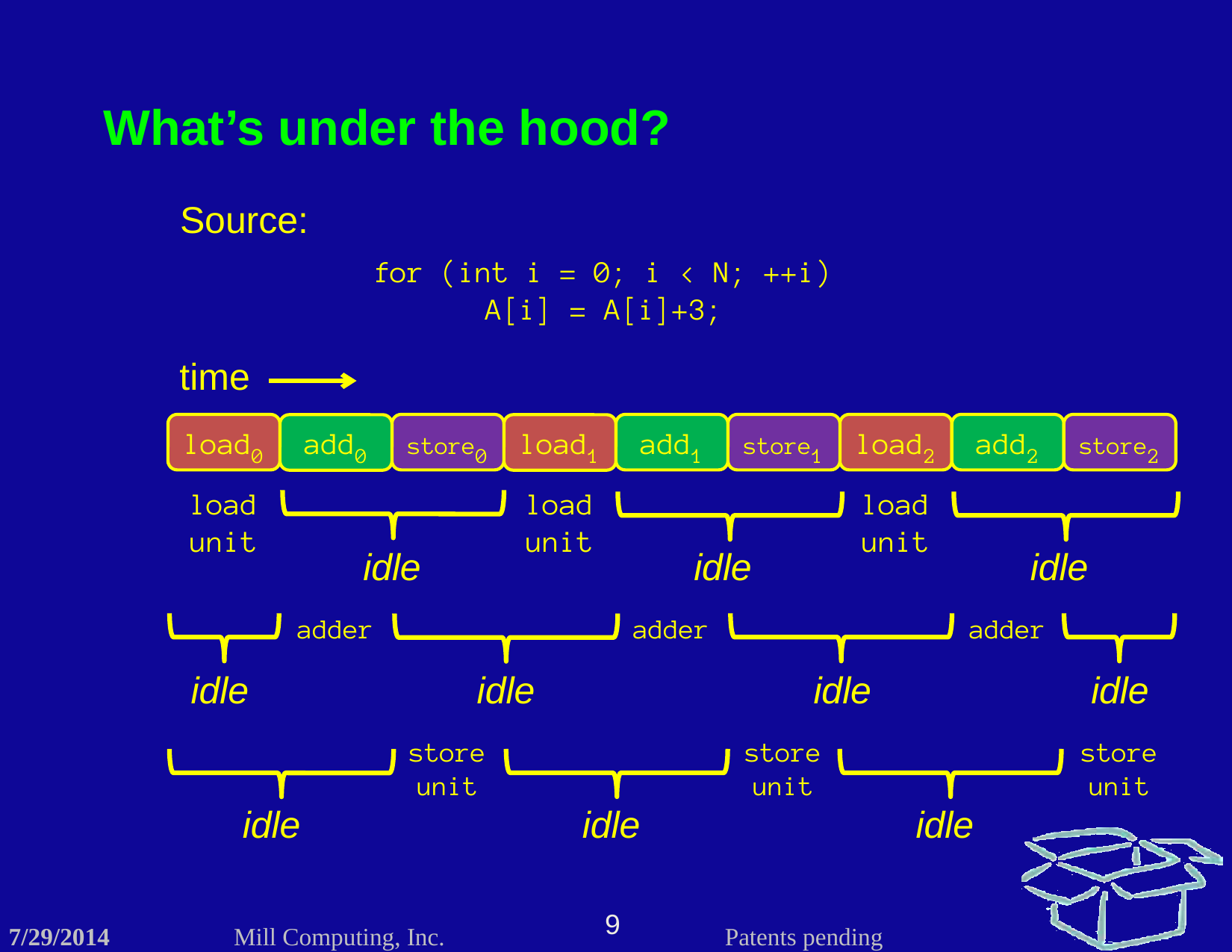

What’s under the hood?
Source:
for (int i = 0; i < N; ++i)
	A[i] = A[i]+3;
time

load0
store0
add1
store1
load2
add2
store2
add0
load1
load unit
load unit
load unit

idle
idle
idle

adder
adder
adder
idle

idle
idle
idle

store unit
store unit
store unit
idle
idle
idle